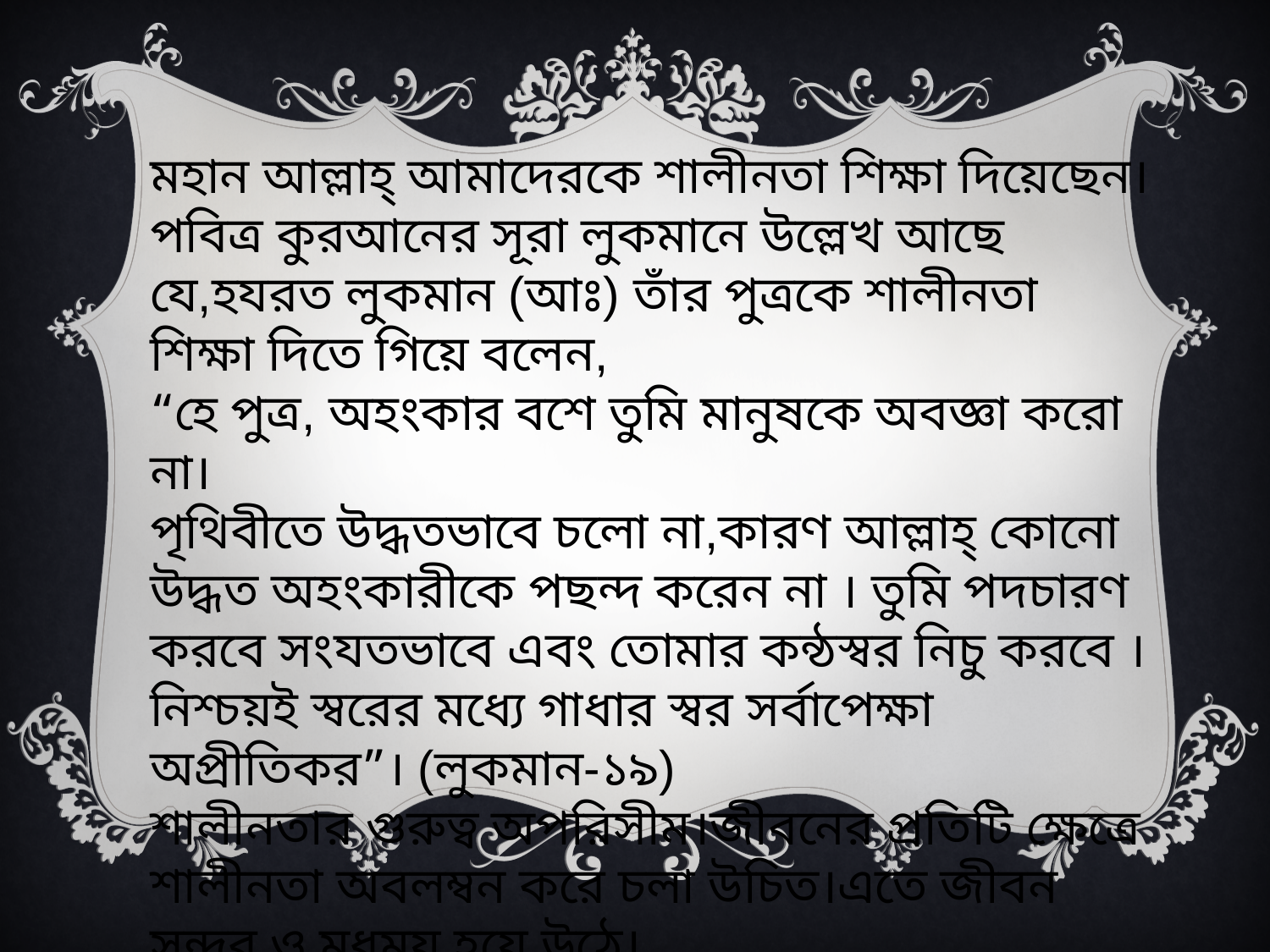

মহান আল্লাহ্‌ আমাদেরকে শালীনতা শিক্ষা দিয়েছেন।পবিত্র কুরআনের সূরা লুকমানে উল্লেখ আছে যে,হযরত লুকমান (আঃ) তাঁর পুত্রকে শালীনতা শিক্ষা দিতে গিয়ে বলেন,
“হে পুত্র, অহংকার বশে তুমি মানুষকে অবজ্ঞা করো না।
পৃথিবীতে উদ্ধতভাবে চলো না,কারণ আল্লাহ্‌ কোনো উদ্ধত অহংকারীকে পছন্দ করেন না । তুমি পদচারণ করবে সংযতভাবে এবং তোমার কন্ঠস্বর নিচু করবে ।নিশ্চয়ই স্বরের মধ্যে গাধার স্বর সর্বাপেক্ষা অপ্রীতিকর”। (লুকমান-১৯)
শালীনতার গুরুত্ব অপরিসীম।জীবনের প্রতিটি ক্ষেত্রে শালীনতা অবলম্বন করে চলা উচিত।এতে জীবন সুন্দর ও মধুময় হয়ে উঠে।
সমাজে সুন্দর পরিবেশ সৃষ্টি হয়।